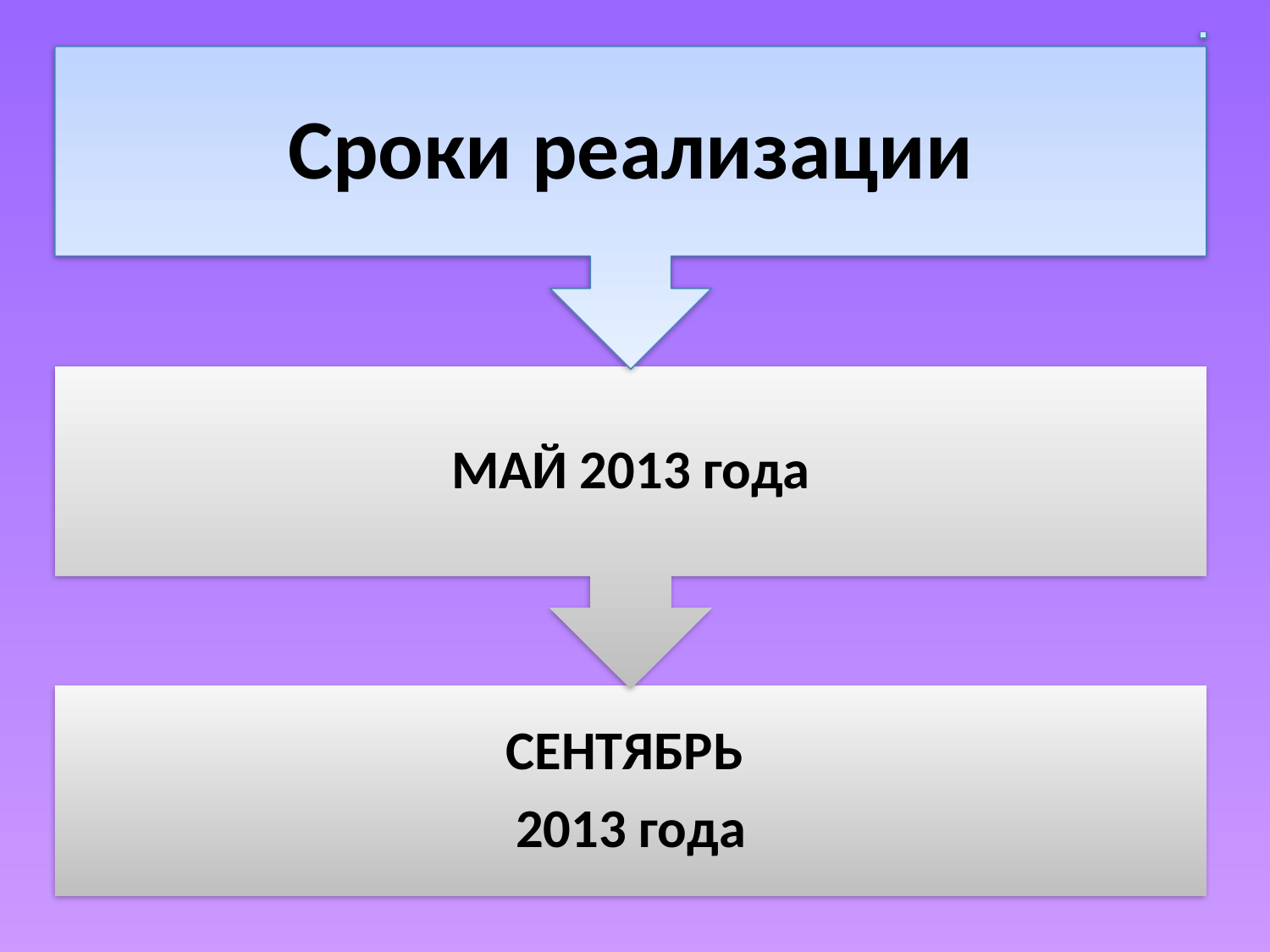

# .
СЕНТЯБРЬ
2013 года
МАЙ 2013 года
Сроки реализации